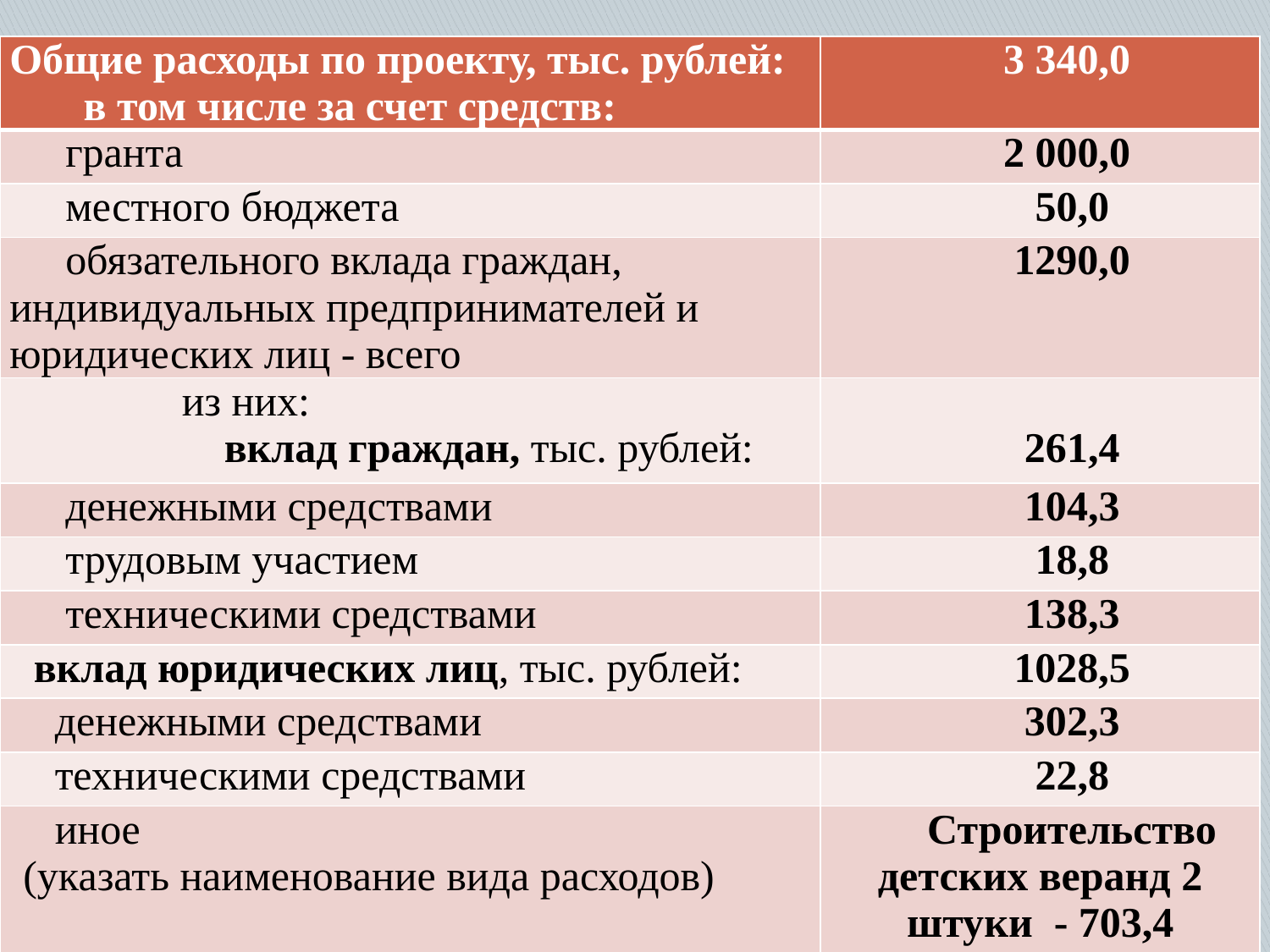

#
| Общие расходы по проекту, тыс. рублей: в том числе за счет средств: | 3 340,0 |
| --- | --- |
| гранта | 2 000,0 |
| местного бюджета | 50,0 |
| обязательного вклада граждан, индивидуальных предпринимателей и юридических лиц - всего | 1290,0 |
| из них: вклад граждан, тыс. рублей: | 261,4 |
| денежными средствами | 104,3 |
| трудовым участием | 18,8 |
| техническими средствами | 138,3 |
| вклад юридических лиц, тыс. рублей: | 1028,5 |
| денежными средствами | 302,3 |
| техническими средствами | 22,8 |
| иное (указать наименование вида расходов) | Строительство детских веранд 2 штуки - 703,4 |